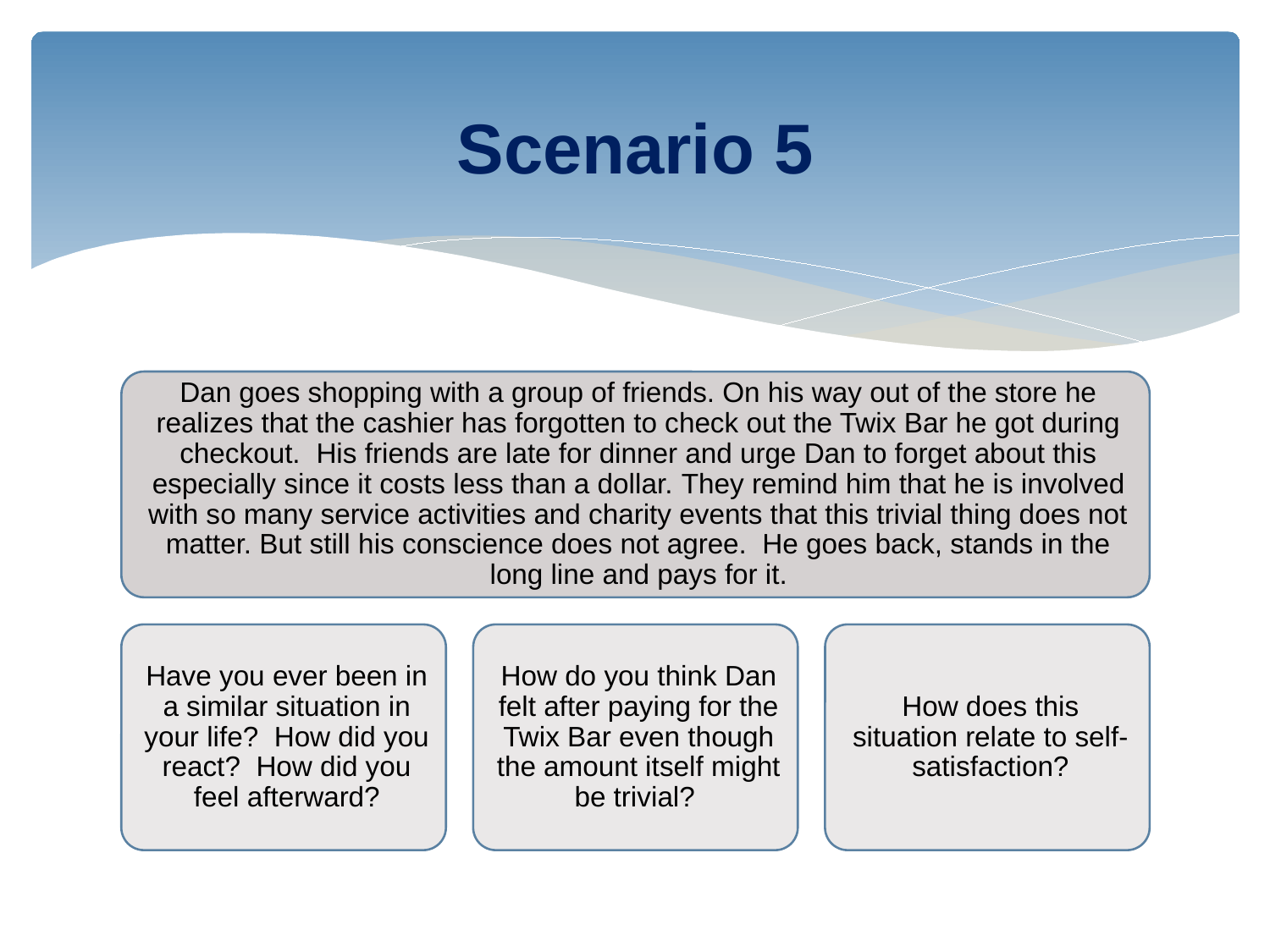

# Scenario 5
Dan goes shopping with a group of friends. On his way out of the store he realizes that the cashier has forgotten to check out the Twix Bar he got during checkout.  His friends are late for dinner and urge Dan to forget about this especially since it costs less than a dollar. They remind him that he is involved with so many service activities and charity events that this trivial thing does not matter. But still his conscience does not agree.  He goes back, stands in the long line and pays for it.
Have you ever been in a similar situation in your life?  How did you react?  How did you feel afterward?
How do you think Dan felt after paying for the Twix Bar even though the amount itself might be trivial?
How does this situation relate to self-satisfaction?